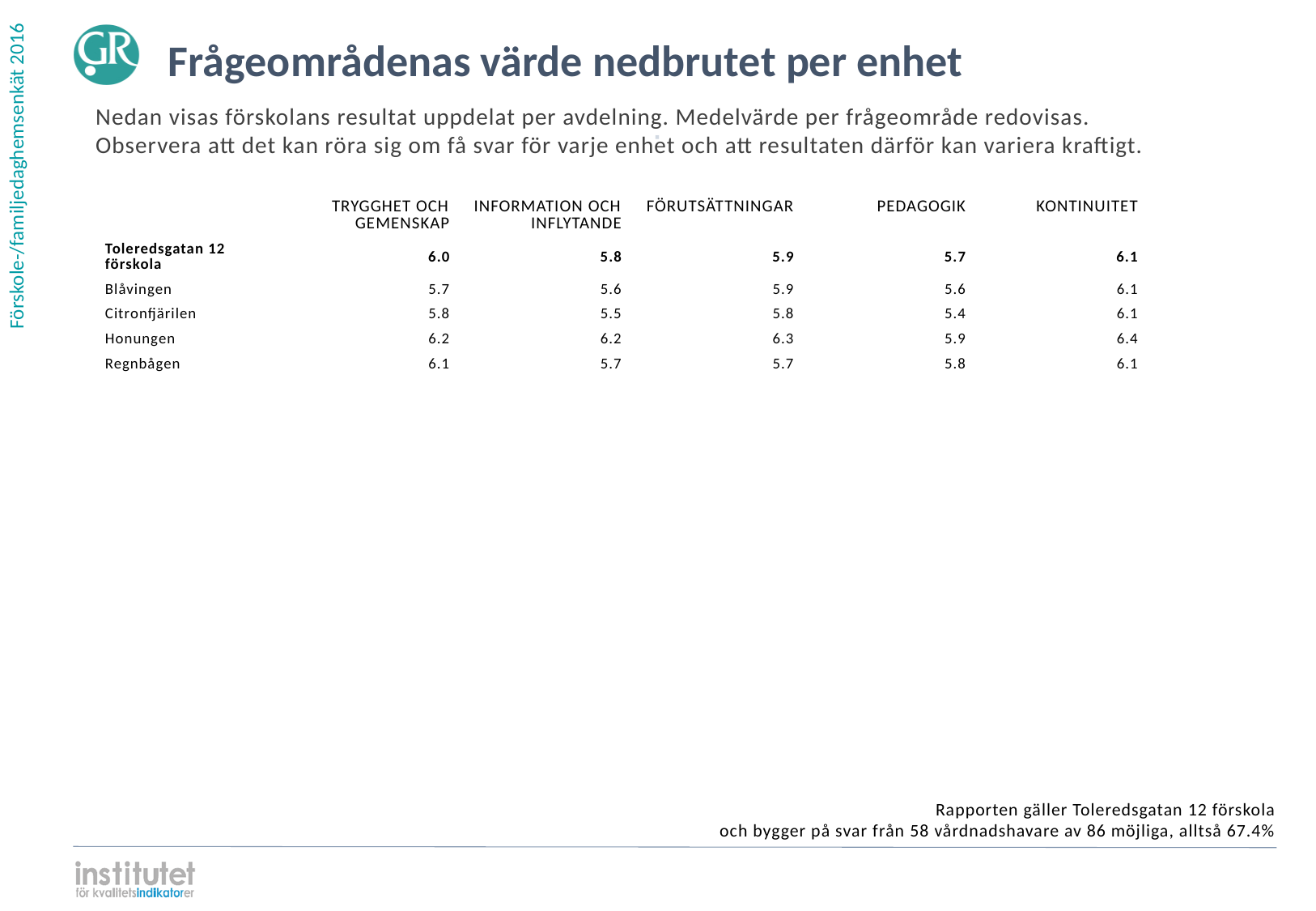

Frågeområdenas värde nedbrutet per enhet
Nedan visas förskolans resultat uppdelat per avdelning. Medelvärde per frågeområde redovisas.
Observera att det kan röra sig om få svar för varje enhet och att resultaten därför kan variera kraftigt.
⋅
|  | TRYGGHET OCH GEMENSKAP | INFORMATION OCH INFLYTANDE | FÖRUTSÄTTNINGAR | PEDAGOGIK | KONTINUITET |  |
| --- | --- | --- | --- | --- | --- | --- |
| Toleredsgatan 12 förskola | 6.0 | 5.8 | 5.9 | 5.7 | 6.1 |  |
| Blåvingen | 5.7 | 5.6 | 5.9 | 5.6 | 6.1 |  |
| Citronfjärilen | 5.8 | 5.5 | 5.8 | 5.4 | 6.1 |  |
| Honungen | 6.2 | 6.2 | 6.3 | 5.9 | 6.4 |  |
| Regnbågen | 6.1 | 5.7 | 5.7 | 5.8 | 6.1 |  |
Rapporten gäller Toleredsgatan 12 förskola
och bygger på svar från 58 vårdnadshavare av 86 möjliga, alltså 67.4%